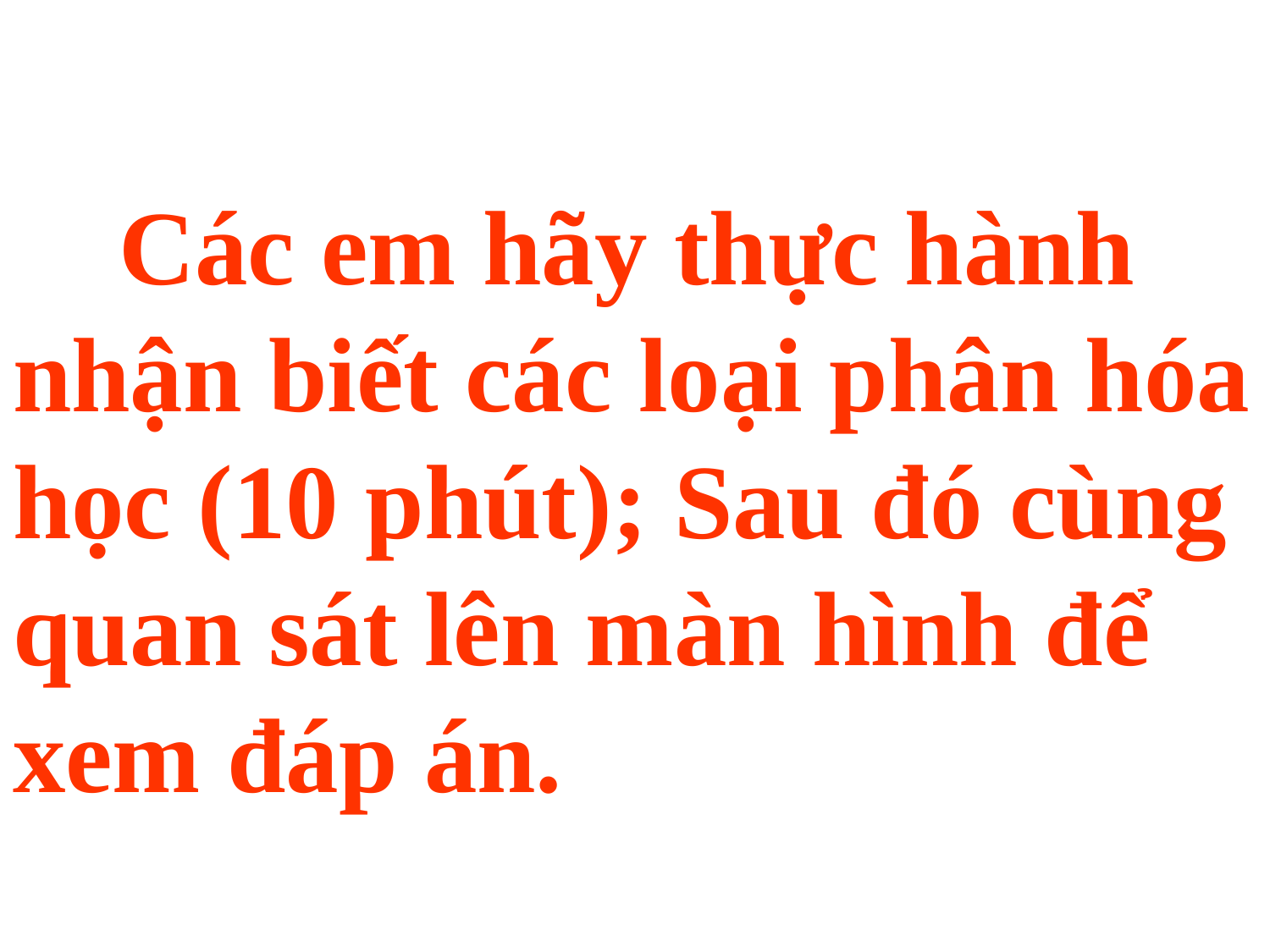

# Các em hãy thực hành nhận biết các loại phân hóa học (10 phút); Sau đó cùng quan sát lên màn hình để xem đáp án.